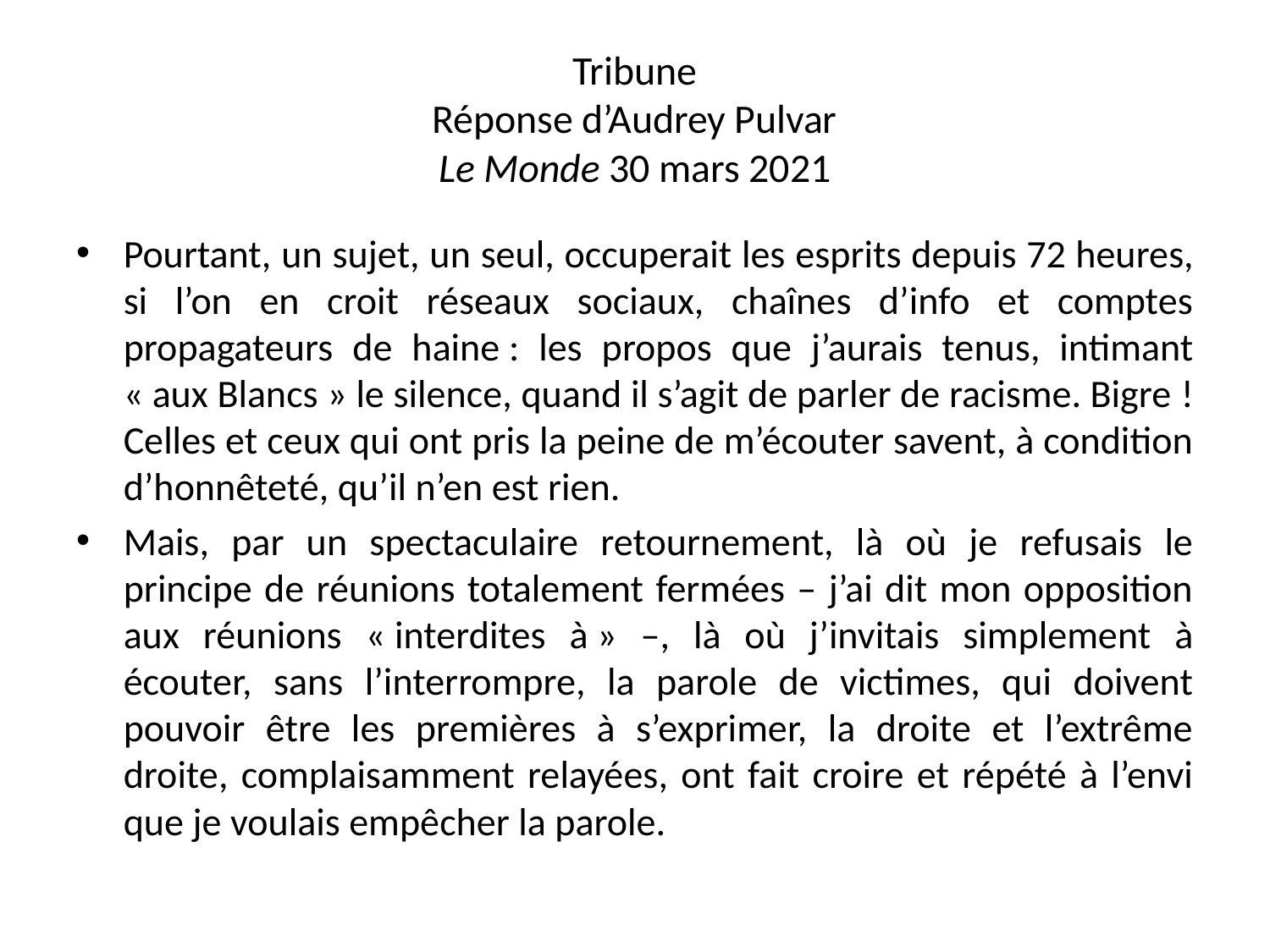

# Tribune Réponse d’Audrey Pulvar Le Monde 30 mars 2021
Pourtant, un sujet, un seul, occuperait les esprits depuis 72 heures, si l’on en croit réseaux sociaux, chaînes d’info et comptes propagateurs de haine : les propos que j’aurais tenus, intimant « aux Blancs » le silence, quand il s’agit de parler de racisme. Bigre ! Celles et ceux qui ont pris la peine de m’écouter savent, à condition d’honnêteté, qu’il n’en est rien.
Mais, par un spectaculaire retournement, là où je refusais le principe de réunions totalement fermées – j’ai dit mon opposition aux réunions « interdites à » –, là où j’invitais simplement à écouter, sans l’interrompre, la parole de victimes, qui doivent pouvoir être les premières à s’exprimer, la droite et l’extrême droite, complaisamment relayées, ont fait croire et répété à l’envi que je voulais empêcher la parole.